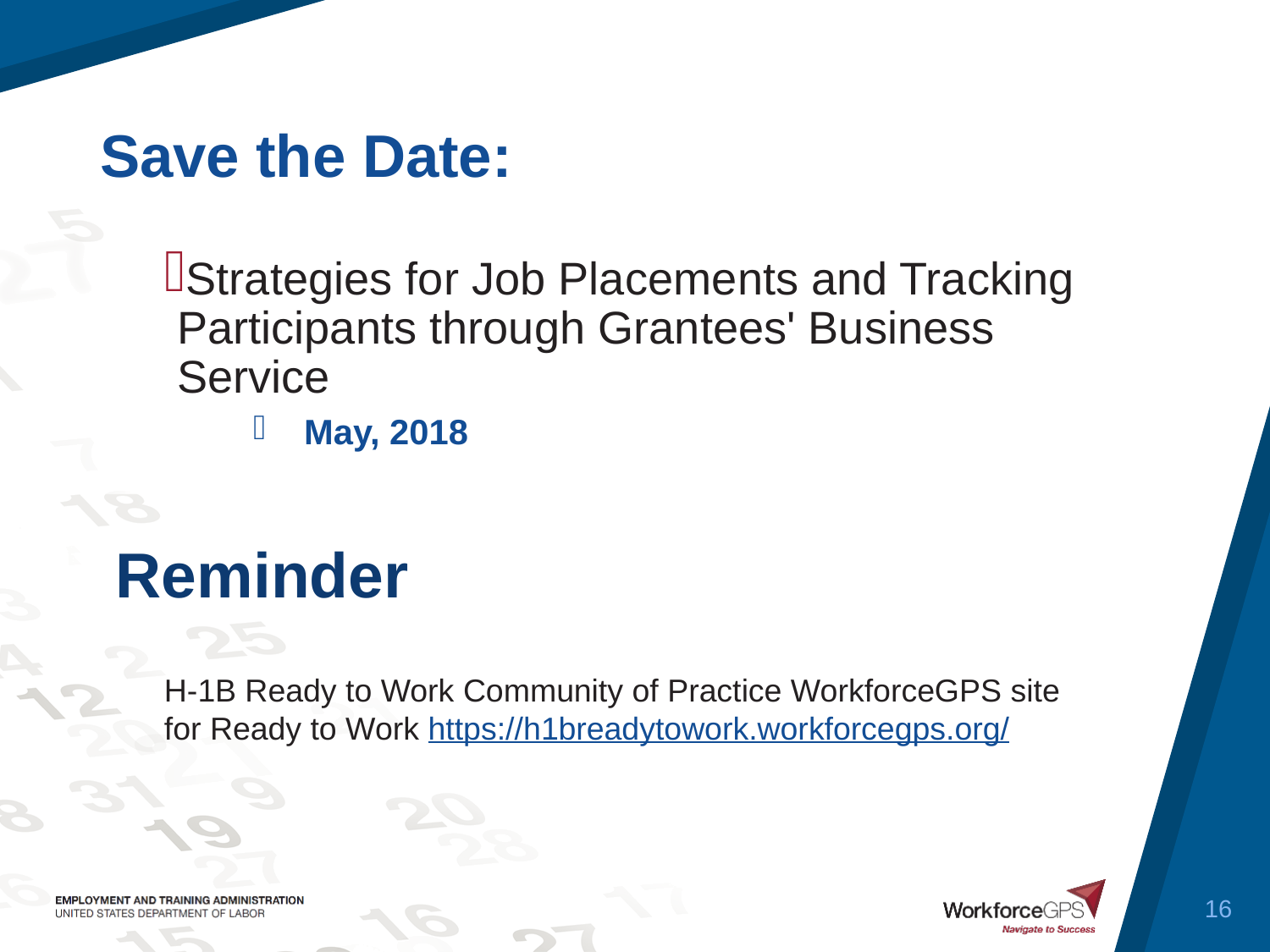

Strategies for Job Placements and Tracking Participants through Grantees' Business Service
May, 2018
Reminder
H-1B Ready to Work Community of Practice WorkforceGPS site for Ready to Work https://h1breadytowork.workforcegps.org/

16